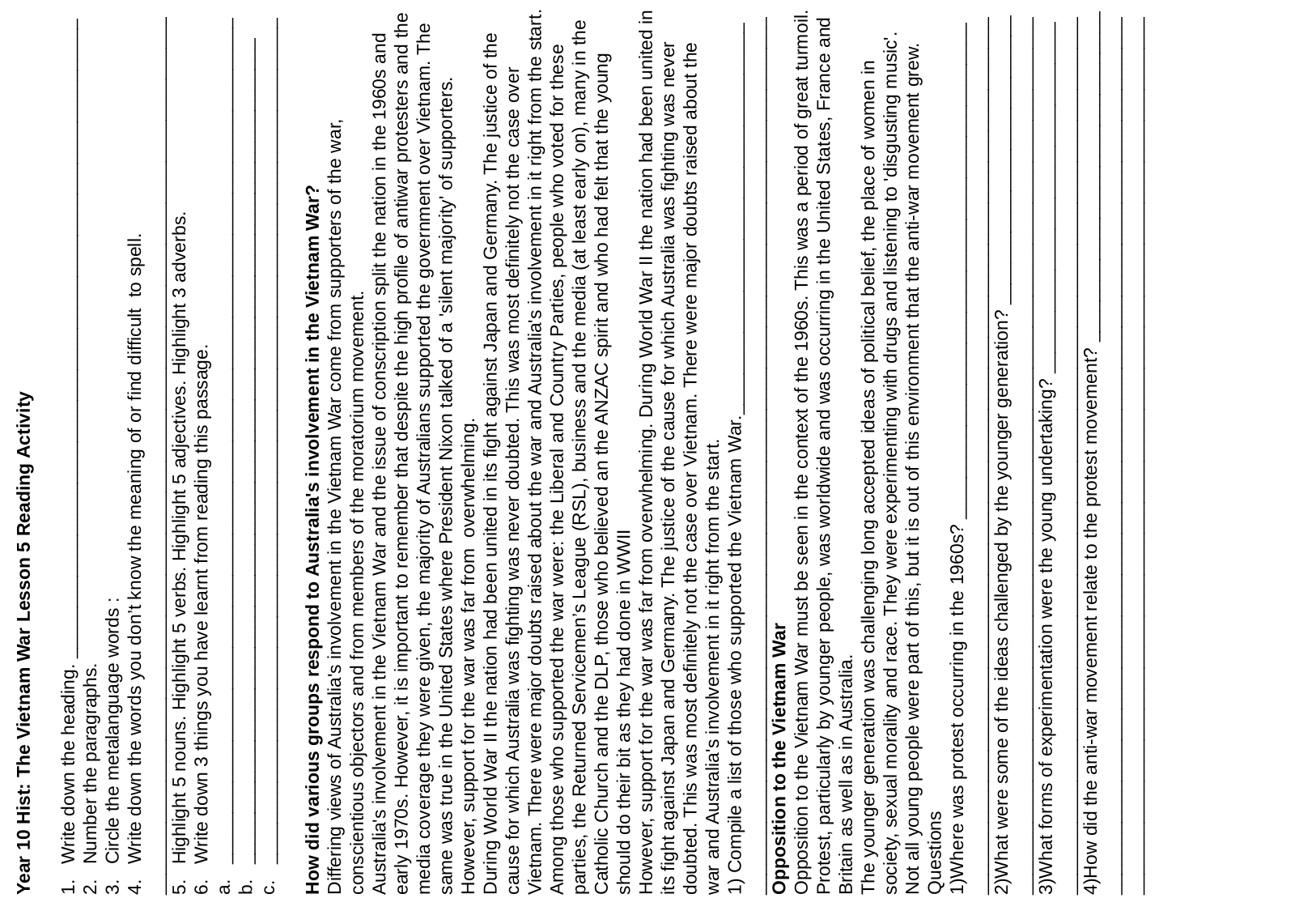

Year 10 Hist: The Vietnam War Lesson 5 Reading Activity

Write down the heading. ______________________________________________________________
Number the paragraphs.
Circle the metalanguage words :
Write down the words you don’t know the meaning of or find difficult  to spell.
_____________________________________________________________________________________
Highlight 5 nouns. Highlight 5 verbs. Highlight 5 adjectives. Highlight 3 adverbs.
Write down 3 things you have learnt from reading this passage.
__________________________________________________________________________________
________________________________________________________________________________
__________________________________________________________________________________

How did various groups respond to Australia's involvement in the Vietnam War?
Differing views of Australia's involvement in the Vietnam War come from supporters of the war, conscientious objectors and from members of the moratorium movement.
Australia's involvement in the Vietnam War and the issue of conscription split the nation in the 1960s and early 1970s. However, it is important to remember that despite the high profile of antiwar protesters and the media coverage they were given, the majority of Australians supported the government over Vietnam. The same was true in the United States where President Nixon talked of a 'silent majority' of supporters. However, support for the war was far from  overwhelming.
During World War II the nation had been united in its fight against Japan and Germany. The justice of the cause for which Australia was fighting was never doubted. This was most definitely not the case over Vietnam. There were major doubts raised about the war and Australia's involvement in it right from the start.
Among those who supported the war were: the Liberal and Country Parties, people who voted for these parties, the Returned Servicemen’s League (RSL), business and the media (at least early on), many in the Catholic Church and the DLP, those who believed an the ANZAC spirit and who had felt that the young should do their bit as they had done in WWII
However, support for the war was far from overwhelming. During World War II the nation had been united in its fight against Japan and Germany. The justice of the cause for which Australia was fighting was never doubted. This was most definitely not the case over Vietnam. There were major doubts raised about the war and Australia's involvement in it right from the start.
1) Compile a list of those who supported the Vietnam War.______________________________________
_____________________________________________________________________________________
Opposition to the Vietnam War
Opposition to the Vietnam War must be seen in the context of the 1960s. This was a period of great turmoil. Protest, particularly by younger people, was worldwide and was occurring in the United States, France and Britain as well as in Australia.
The younger generation was challenging long accepted ideas of political belief, the place of women in society, sexual morality and race. They were experimenting with drugs and listening to 'disgusting music'. Not all young people were part of this, but it is out of this environment that the anti-war movement grew.
Questions
1)Where was protest occurring in the 1960s? ________________________________________________
_____________________________________________________________________________________
2)What were some of the ideas challenged by the younger generation? ____________________________
_____________________________________________________________________________________
3)What forms of experimentation were the young undertaking? __________________________________
_____________________________________________________________________________________
4)How did the anti-war movement relate to the protest movement? ________________________________
__________________________________________________________________________________________________________________________________________________________________________